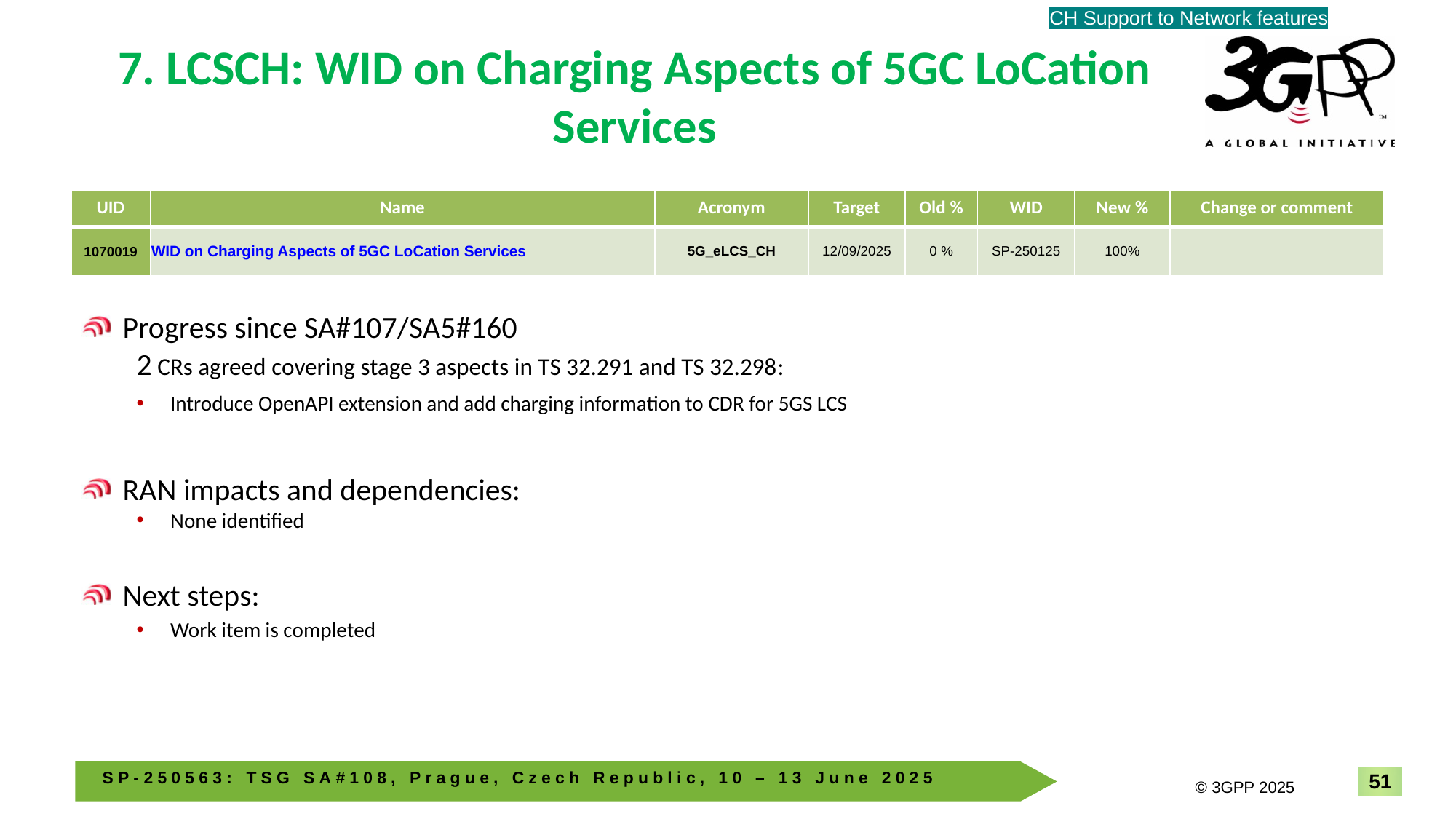

CH Support to Network features
# 7. LCSCH: WID on Charging Aspects of 5GC LoCation Services
| UID | Name | Acronym | Target | Old % | WID | New % | Change or comment |
| --- | --- | --- | --- | --- | --- | --- | --- |
| 1070019 | WID on Charging Aspects of 5GC LoCation Services | 5G\_eLCS\_CH | 12/09/2025 | 0 % | SP-250125 | 100% |  |
Progress since SA#107/SA5#160
2 CRs agreed covering stage 3 aspects in TS 32.291 and TS 32.298:
Introduce OpenAPI extension and add charging information to CDR for 5GS LCS

RAN impacts and dependencies:
None identified

Next steps:
Work item is completed